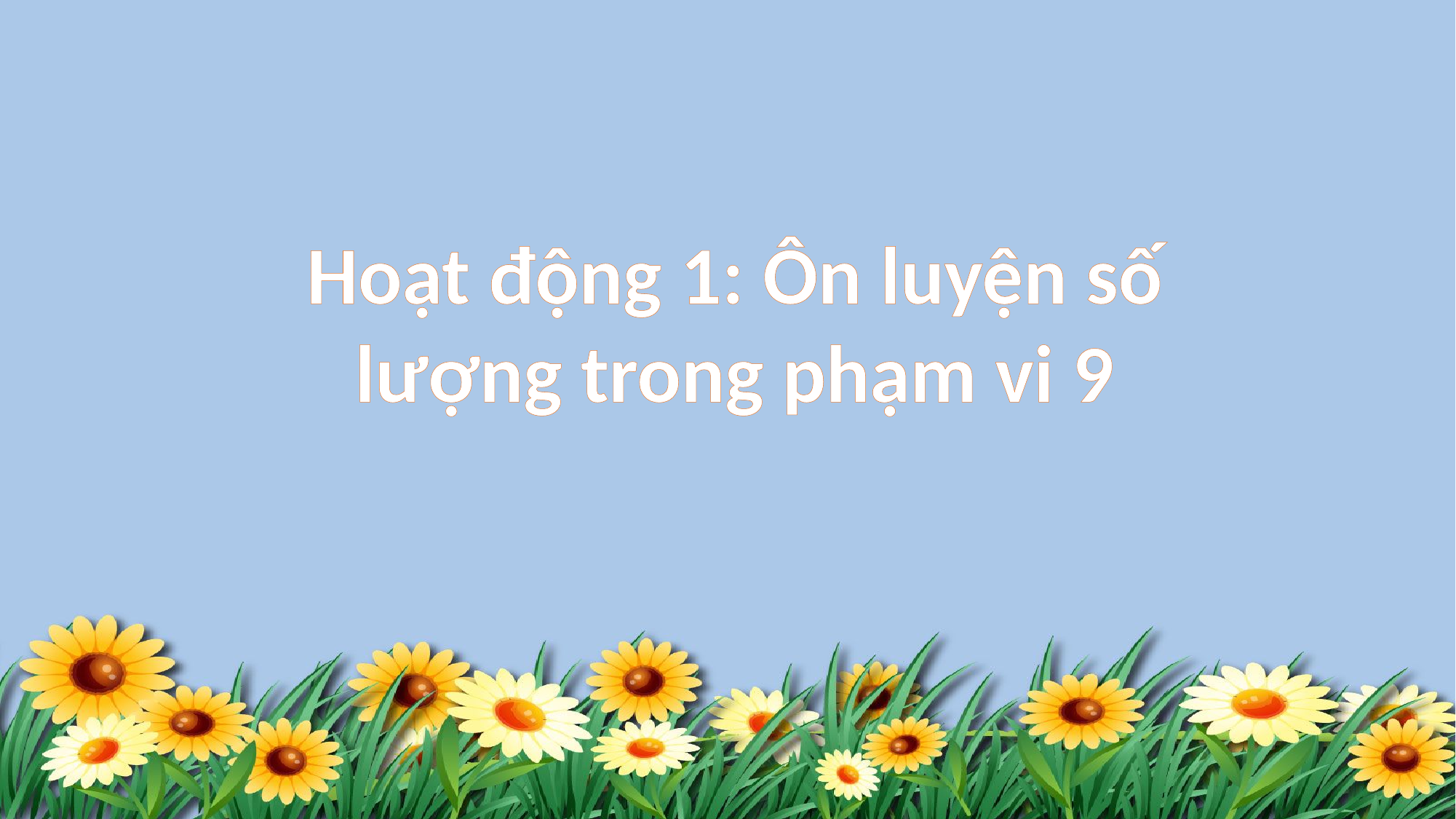

Hoạt động 1: Ôn luyện số lượng trong phạm vi 9